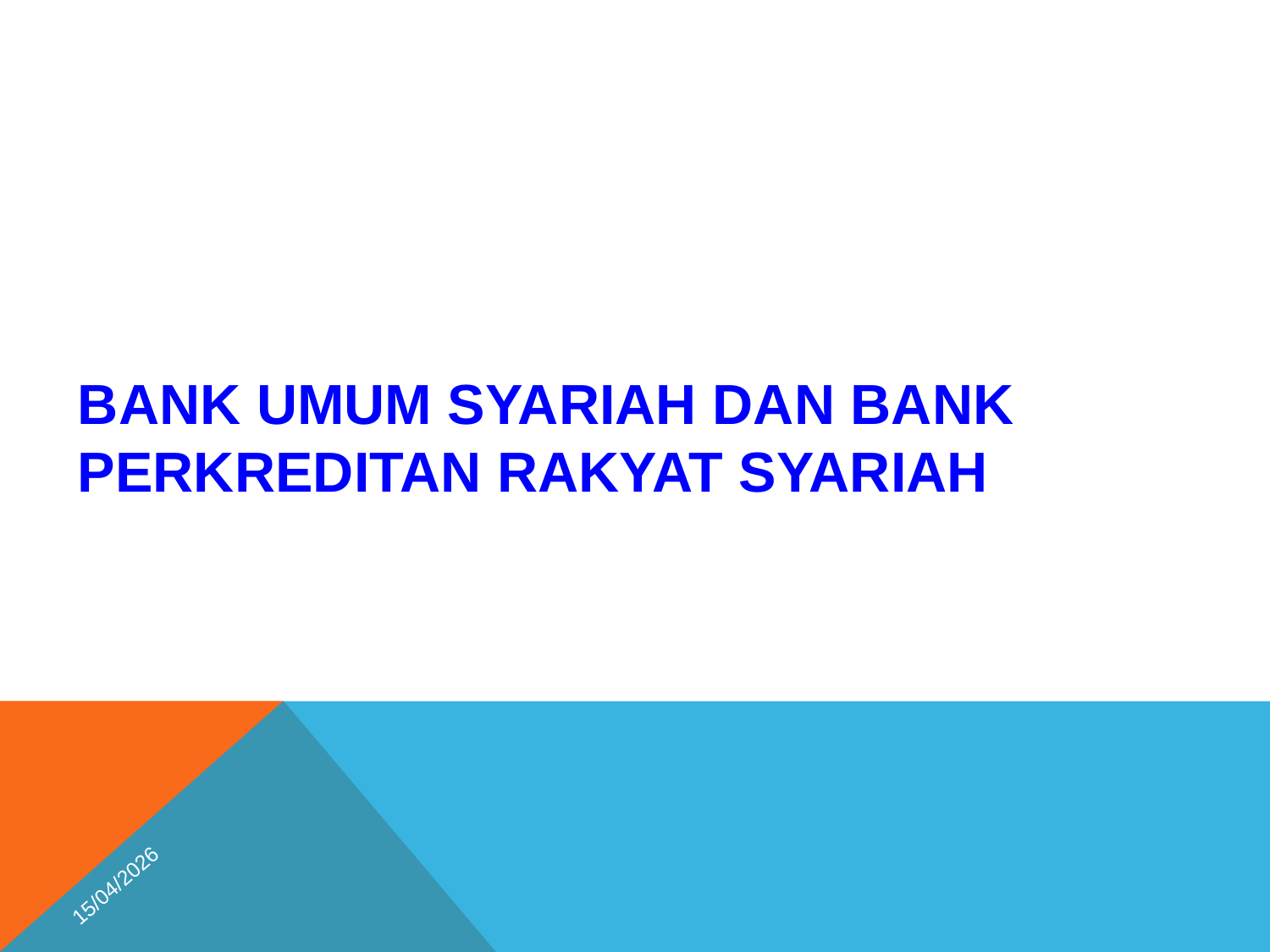

# BANK UMUM SYARIAH DAN BANK PERKREDITAN RAKYAT SYARIAH
15/04/2026